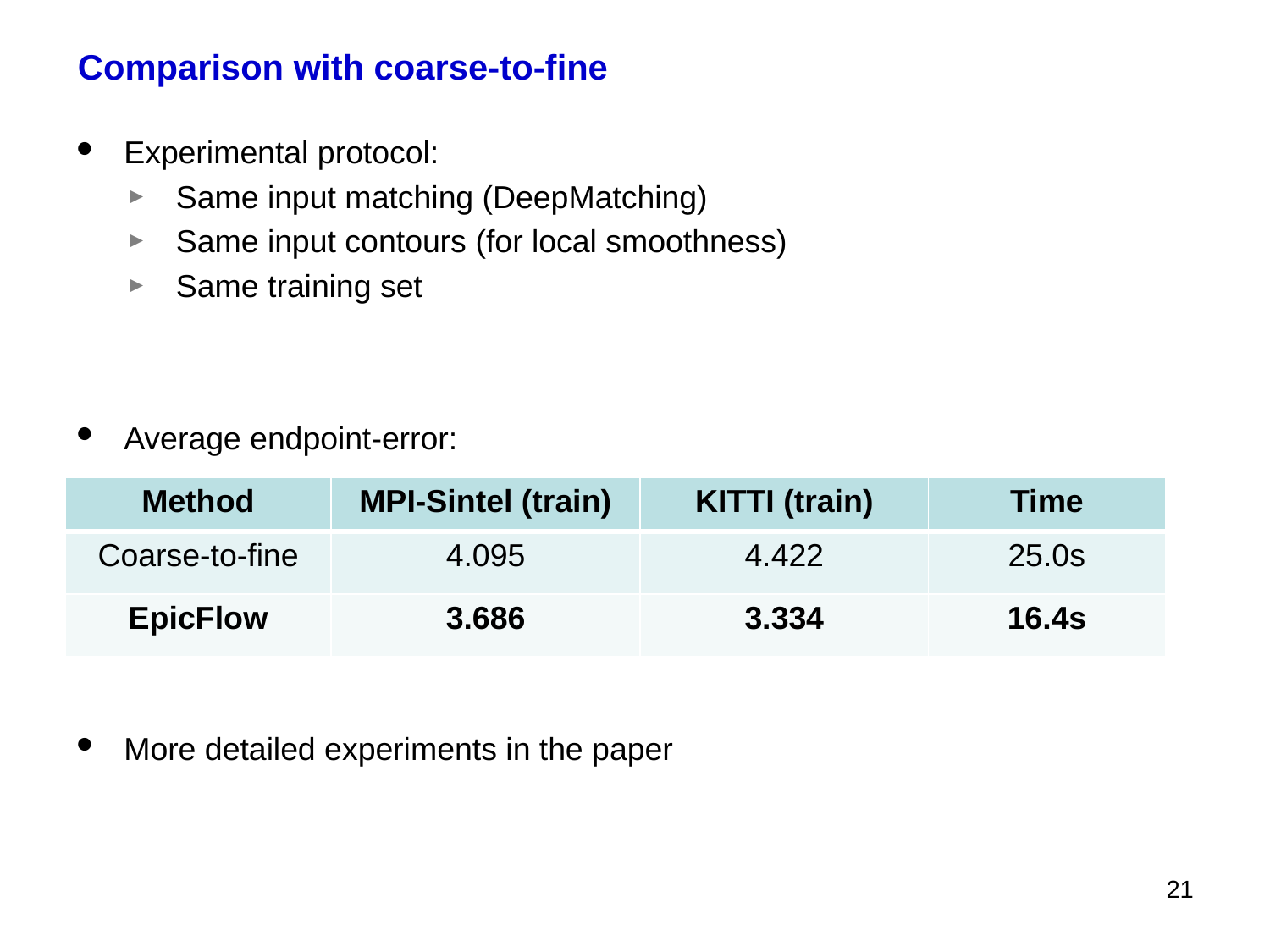

# Comparison with coarse-to-fine
Experimental protocol:
Same input matching (DeepMatching)
Same input contours (for local smoothness)
Same training set

Average endpoint-error:

More detailed experiments in the paper

| Method | MPI-Sintel (train) | KITTI (train) | Time |
| --- | --- | --- | --- |
| Coarse-to-fine | 4.095 | 4.422 | 25.0s |
| EpicFlow | 3.686 | 3.334 | 16.4s |
21